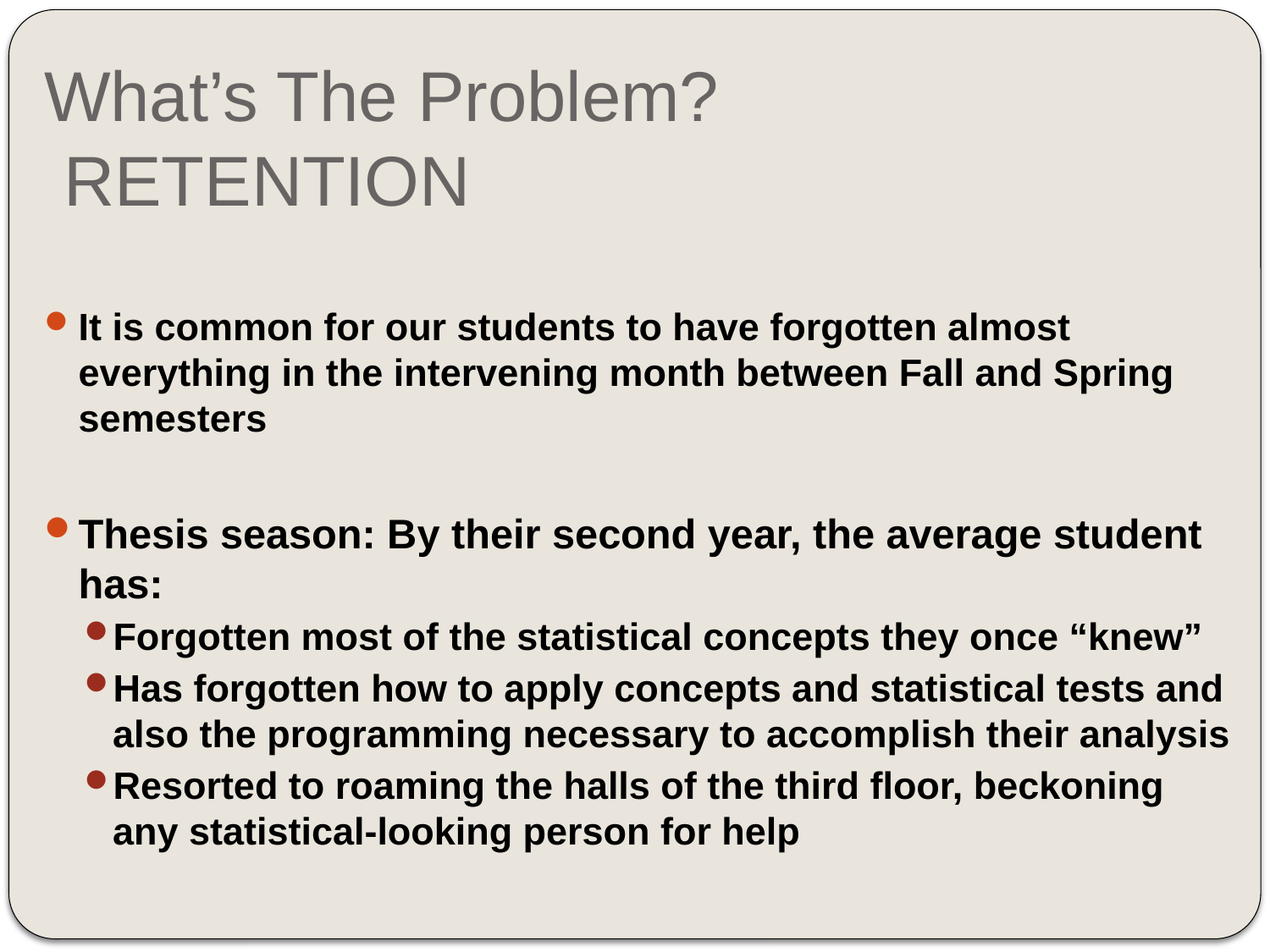

# What’s The Problem? RETENTION
It is common for our students to have forgotten almost everything in the intervening month between Fall and Spring semesters

Thesis season: By their second year, the average student has:
Forgotten most of the statistical concepts they once “knew”
Has forgotten how to apply concepts and statistical tests and also the programming necessary to accomplish their analysis
Resorted to roaming the halls of the third floor, beckoning any statistical-looking person for help